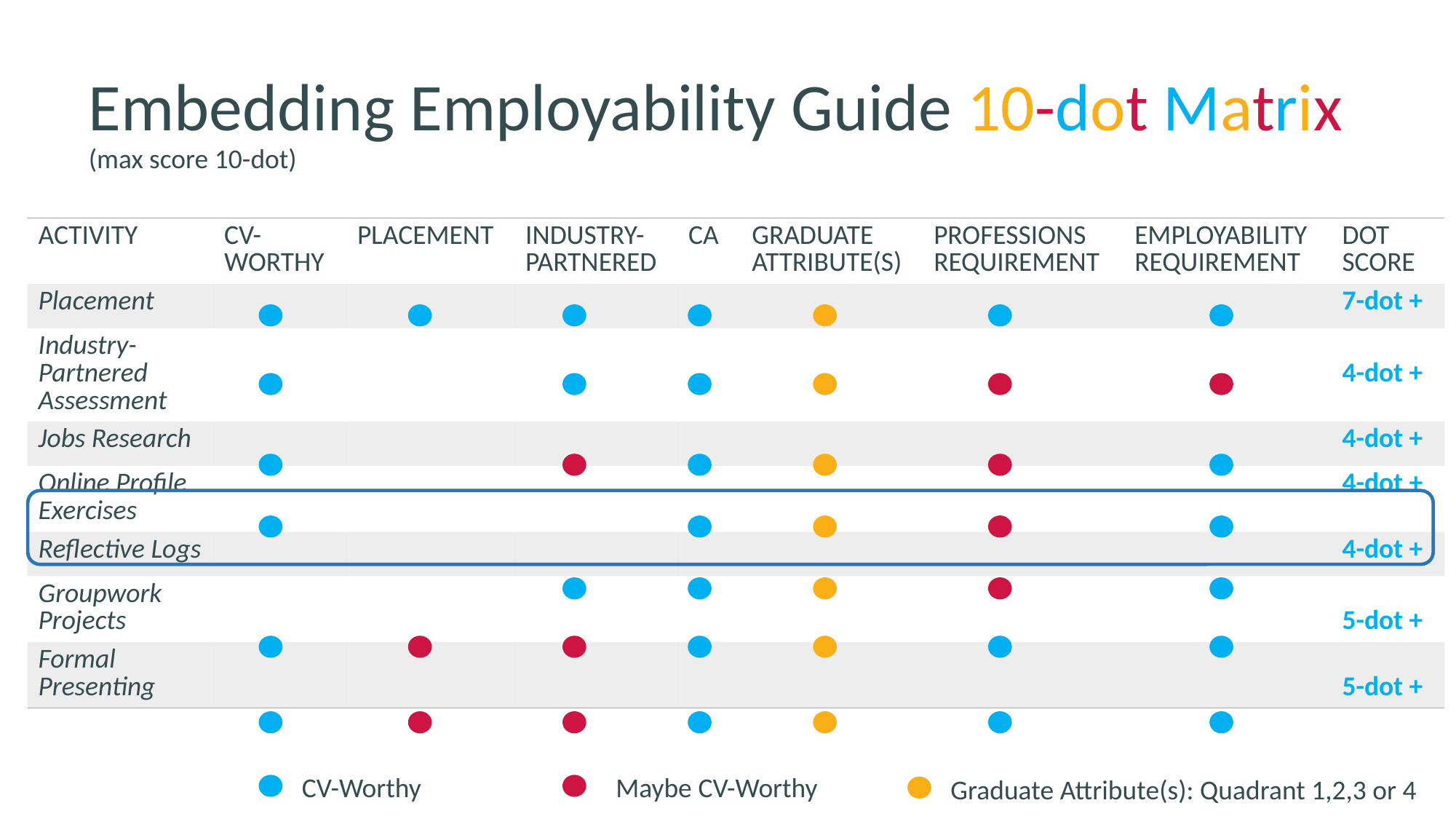

# Embedding Employability Guide 10-dot Matrix (max score 10-dot)
| ACTIVITY | CV-WORTHY | PLACEMENT | INDUSTRY-PARTNERED | CA | GRADUATE ATTRIBUTE(S) | PROFESSIONS REQUIREMENT | EMPLOYABILITY REQUIREMENT | DOT      SCORE |
| --- | --- | --- | --- | --- | --- | --- | --- | --- |
| Placement |  |  |  |  |  |  |  | 7-dot + |
| Industry-Partnered Assessment |  |  |  |  |  |  |  | 4-dot + |
| Jobs Research |  |  |  |  |  |  |  | 4-dot + |
| Online Profile Exercises |  |  |  |  |  |  |  | 4-dot + |
| Reflective Logs |  |  |  |  |  |  |  | 4-dot + |
| Groupwork Projects |  |  |  |  |  |  |  | 5-dot + |
| Formal Presenting |  |  |  |  |  |  |  | 5-dot + |

Maybe CV-Worthy
CV-Worthy
Graduate Attribute(s): Quadrant 1,2,3 or 4